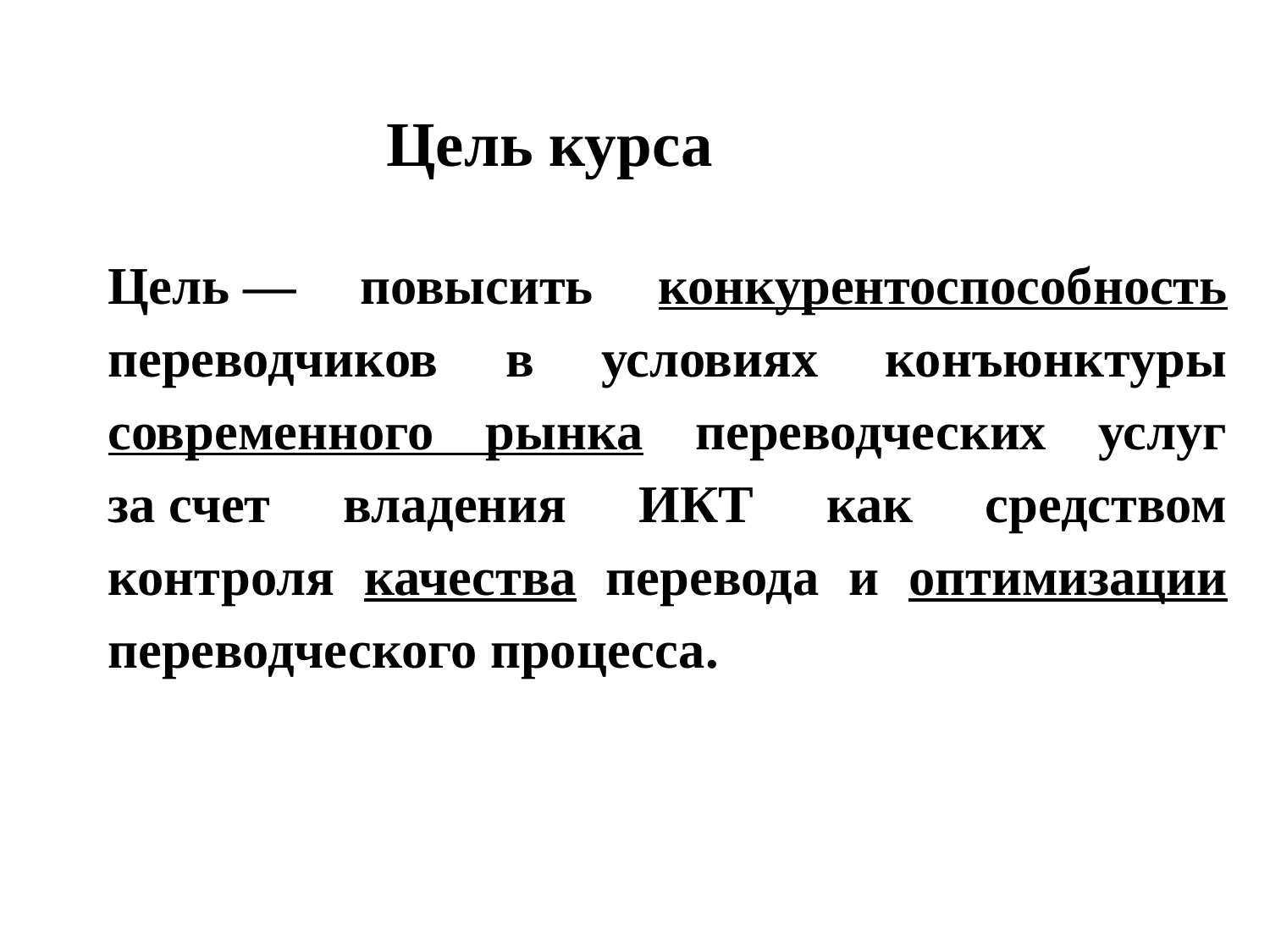

# Цель курса
Цель — повысить конкурентоспособность переводчиков в условиях конъюнктуры современного рынка переводческих услуг за счет владения ИКТ как средством контроля качества перевода и оптимизации переводческого процесса.